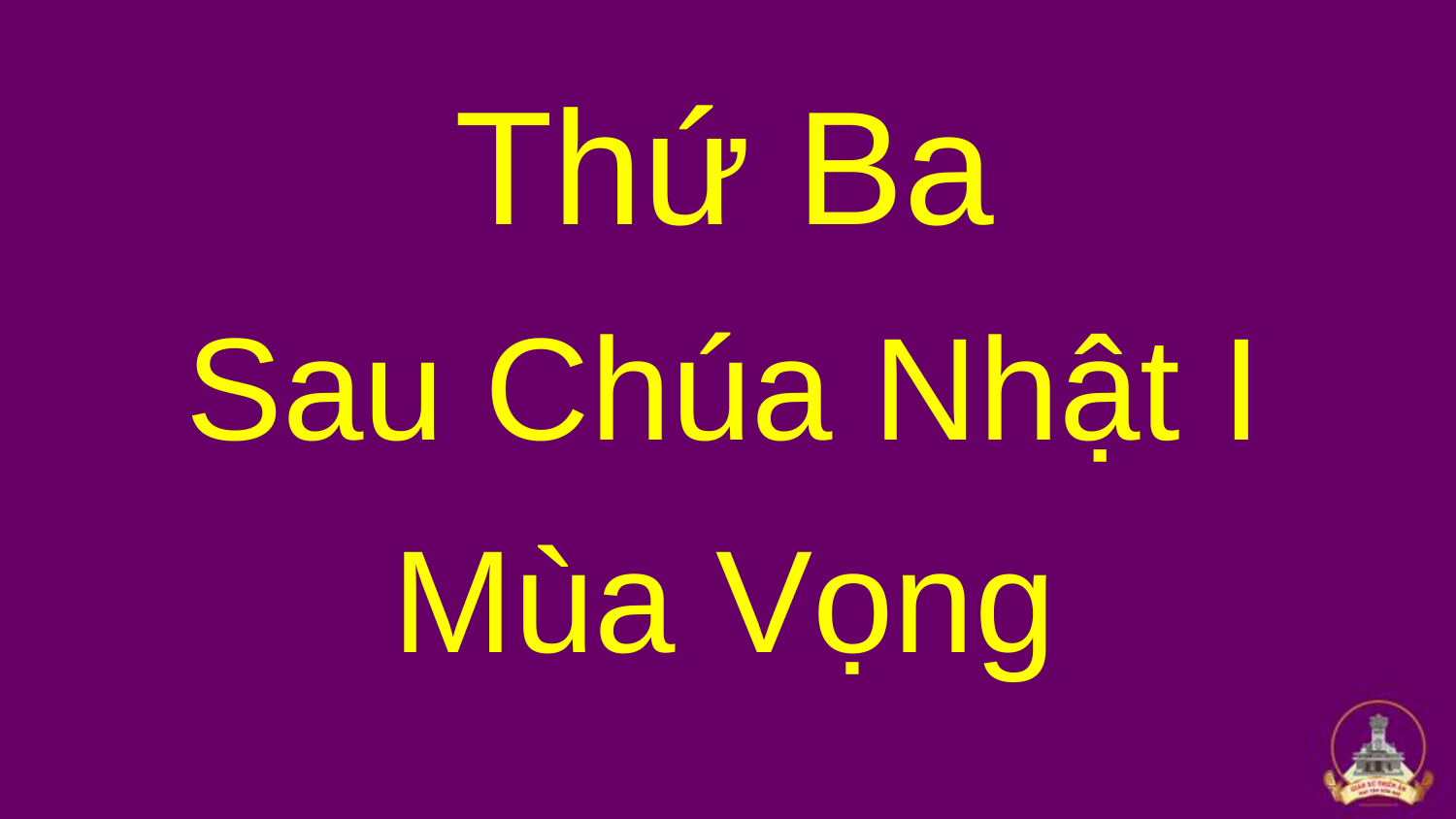

Thứ Ba
Sau Chúa Nhật I
Mùa Vọng
#